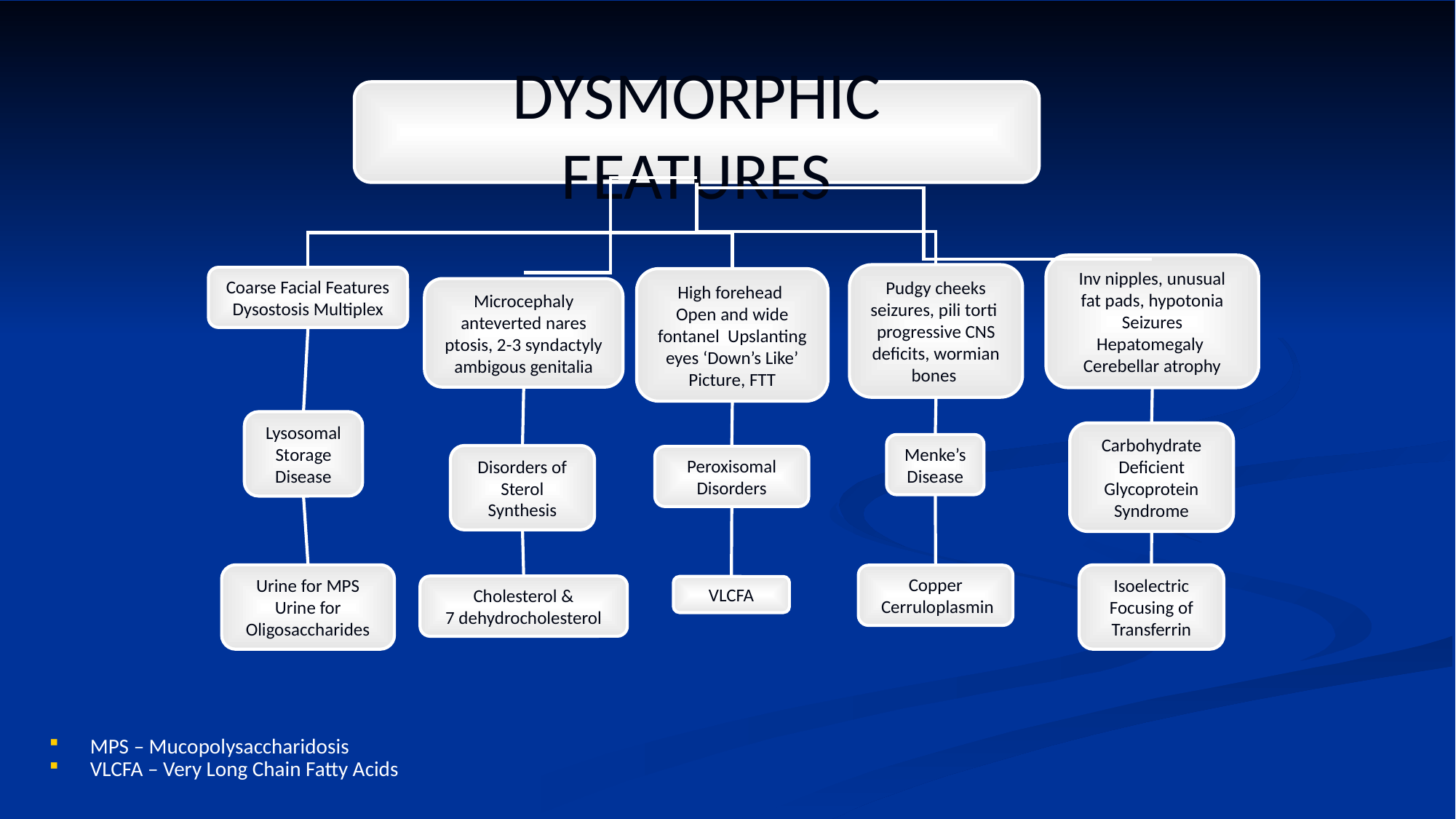

DYSMORPHIC FEATURES
Inv nipples, unusual
fat pads, hypotonia Seizures
Hepatomegaly
Cerebellar atrophy
Pudgy cheeks seizures, pili torti  progressive CNS deficits, wormian bones
Coarse Facial Features
Dysostosis Multiplex
High forehead
Open and wide fontanel  Upslanting eyes ‘Down’s Like’ Picture, FTT
Microcephaly anteverted nares ptosis, 2-3 syndactyly ambigous genitalia
Lysosomal Storage Disease
Carbohydrate Deficient Glycoprotein Syndrome
Menke’s Disease
Disorders of Sterol Synthesis
Peroxisomal Disorders
Urine for MPS
Urine for Oligosaccharides
Isoelectric Focusing of Transferrin
Copper
 Cerruloplasmin
Cholesterol &
7 dehydrocholesterol
VLCFA
MPS – Mucopolysaccharidosis
VLCFA – Very Long Chain Fatty Acids